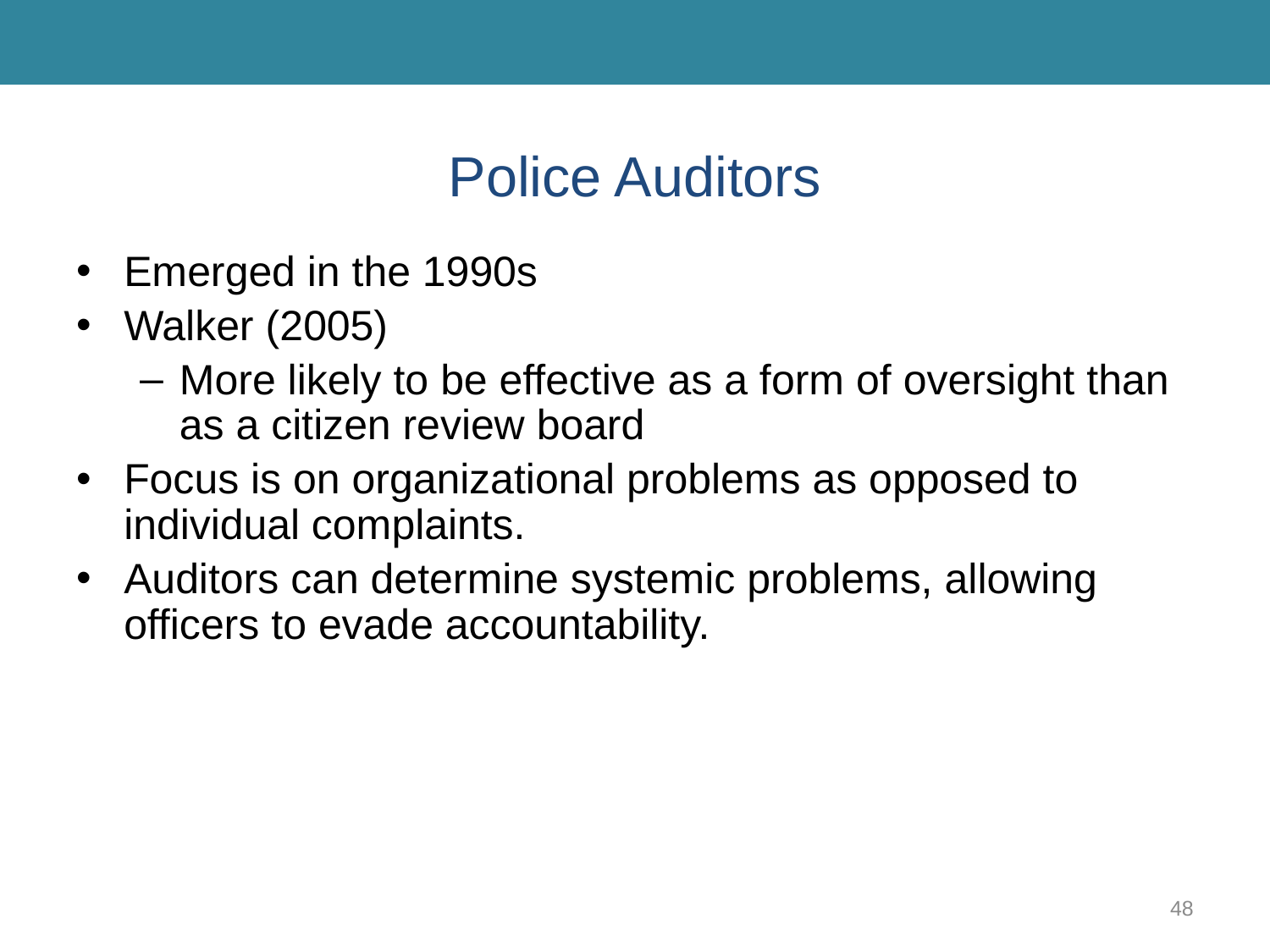

# Police Auditors
Emerged in the 1990s
Walker (2005)
More likely to be effective as a form of oversight than as a citizen review board
Focus is on organizational problems as opposed to individual complaints.
Auditors can determine systemic problems, allowing officers to evade accountability.
48